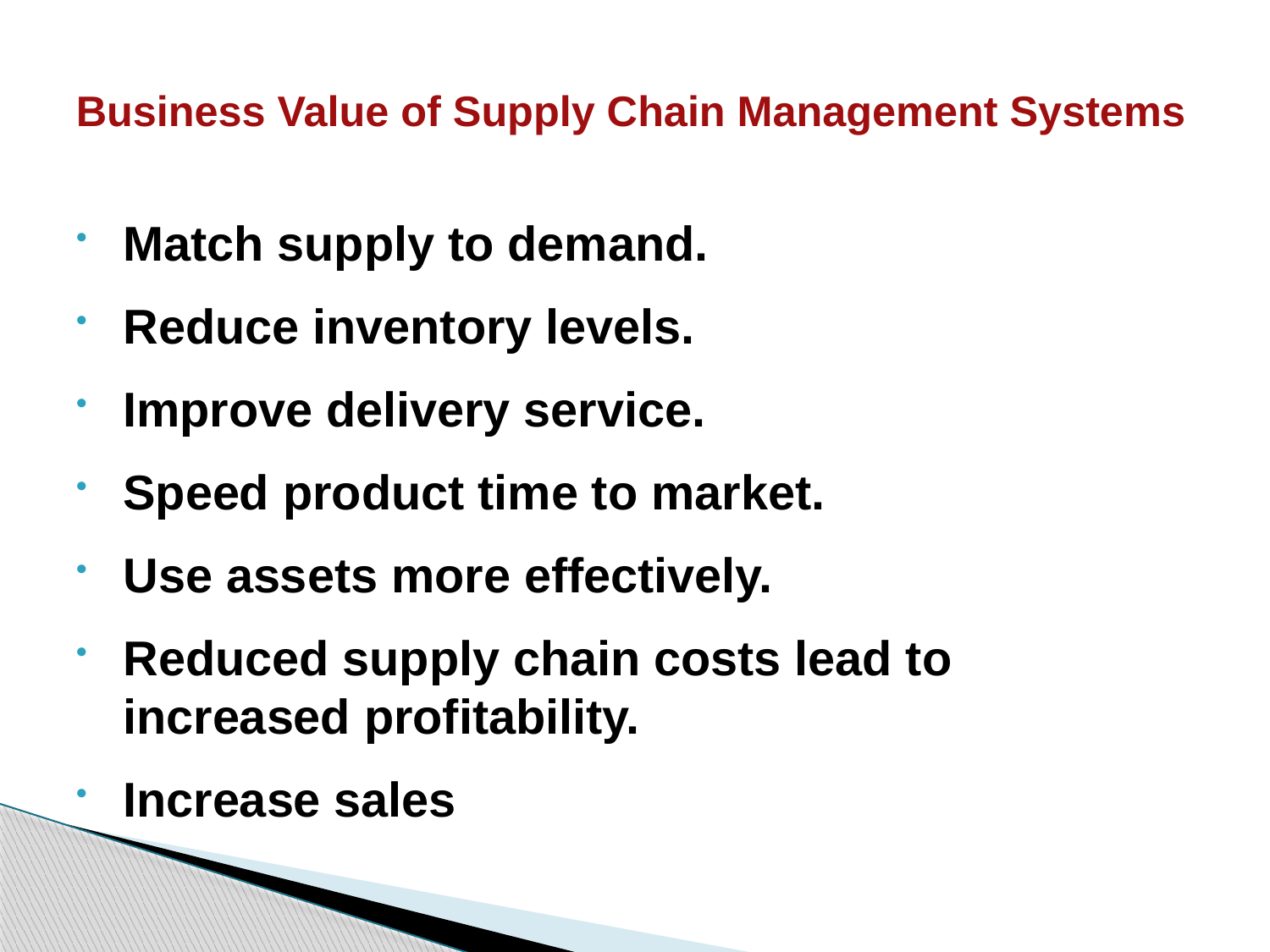

# Business Value of Supply Chain Management Systems
Match supply to demand.
Reduce inventory levels.
Improve delivery service.
Speed product time to market.
Use assets more effectively.
Reduced supply chain costs lead to increased profitability.
Increase sales